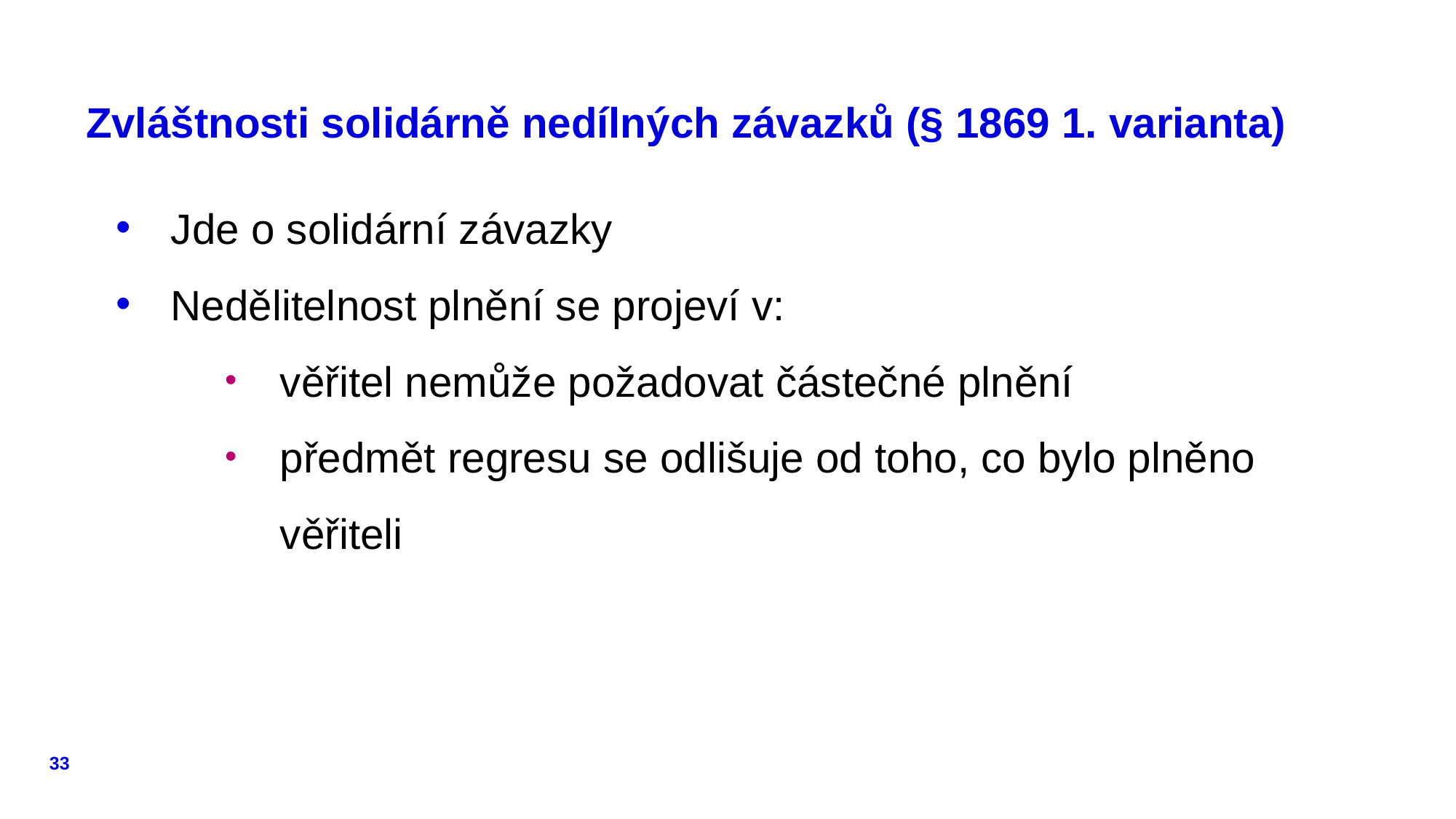

# Zvláštnosti solidárně nedílných závazků (§ 1869 1. varianta)
Jde o solidární závazky
Nedělitelnost plnění se projeví v:
věřitel nemůže požadovat částečné plnění
předmět regresu se odlišuje od toho, co bylo plněno věřiteli

33